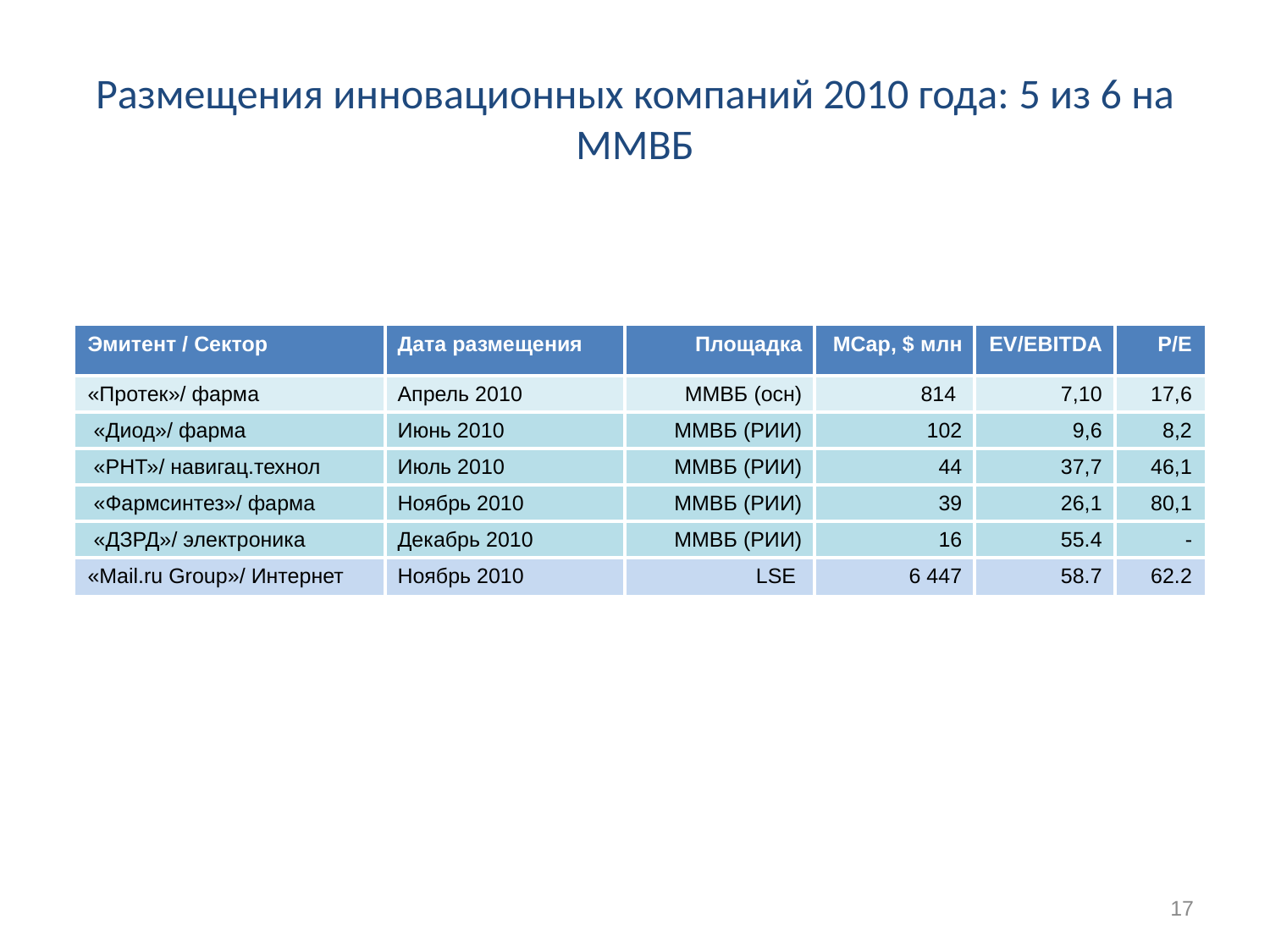

# Размещения инновационных компаний 2010 года: 5 из 6 на ММВБ
| Эмитент / Сектор | Дата размещения | Площадка | MCap, $ млн | EV/EBITDA | P/E |
| --- | --- | --- | --- | --- | --- |
| «Протек»/ фарма | Апрель 2010 | ММВБ (осн) | 814 | 7,10 | 17,6 |
| «Диод»/ фарма | Июнь 2010 | ММВБ (РИИ) | 102 | 9,6 | 8,2 |
| «РНТ»/ навигац.технол | Июль 2010 | ММВБ (РИИ) | 44 | 37,7 | 46,1 |
| «Фармсинтез»/ фарма | Ноябрь 2010 | ММВБ (РИИ) | 39 | 26,1 | 80,1 |
| «ДЗРД»/ электроника | Декабрь 2010 | ММВБ (РИИ) | 16 | 55.4 | - |
| «Mail.ru Group»/ Интернет | Ноябрь 2010 | LSE | 6 447 | 58.7 | 62.2 |
17